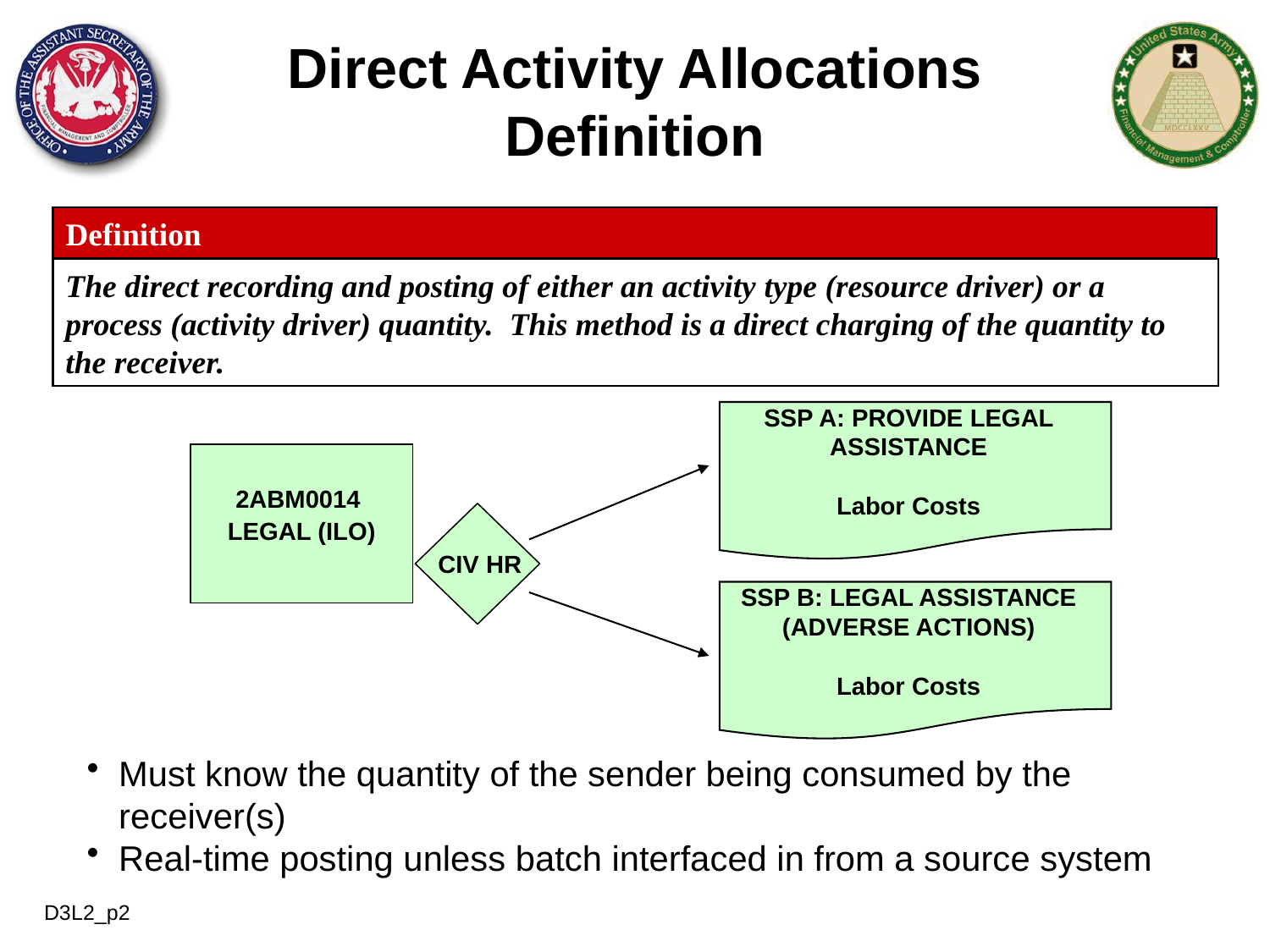

# Direct Activity Allocations Definition
Definition
The direct recording and posting of either an activity type (resource driver) or a process (activity driver) quantity.  This method is a direct charging of the quantity to the receiver.

SSP A: PROVIDE LEGAL ASSISTANCE

Labor Costs

2ABM0014
LEGAL (ILO)

 CIV HR

SSP B: LEGAL ASSISTANCE (ADVERSE ACTIONS)

Labor Costs

Must know the quantity of the sender being consumed by the receiver(s)
Real-time posting unless batch interfaced in from a source system

D3L2_p2